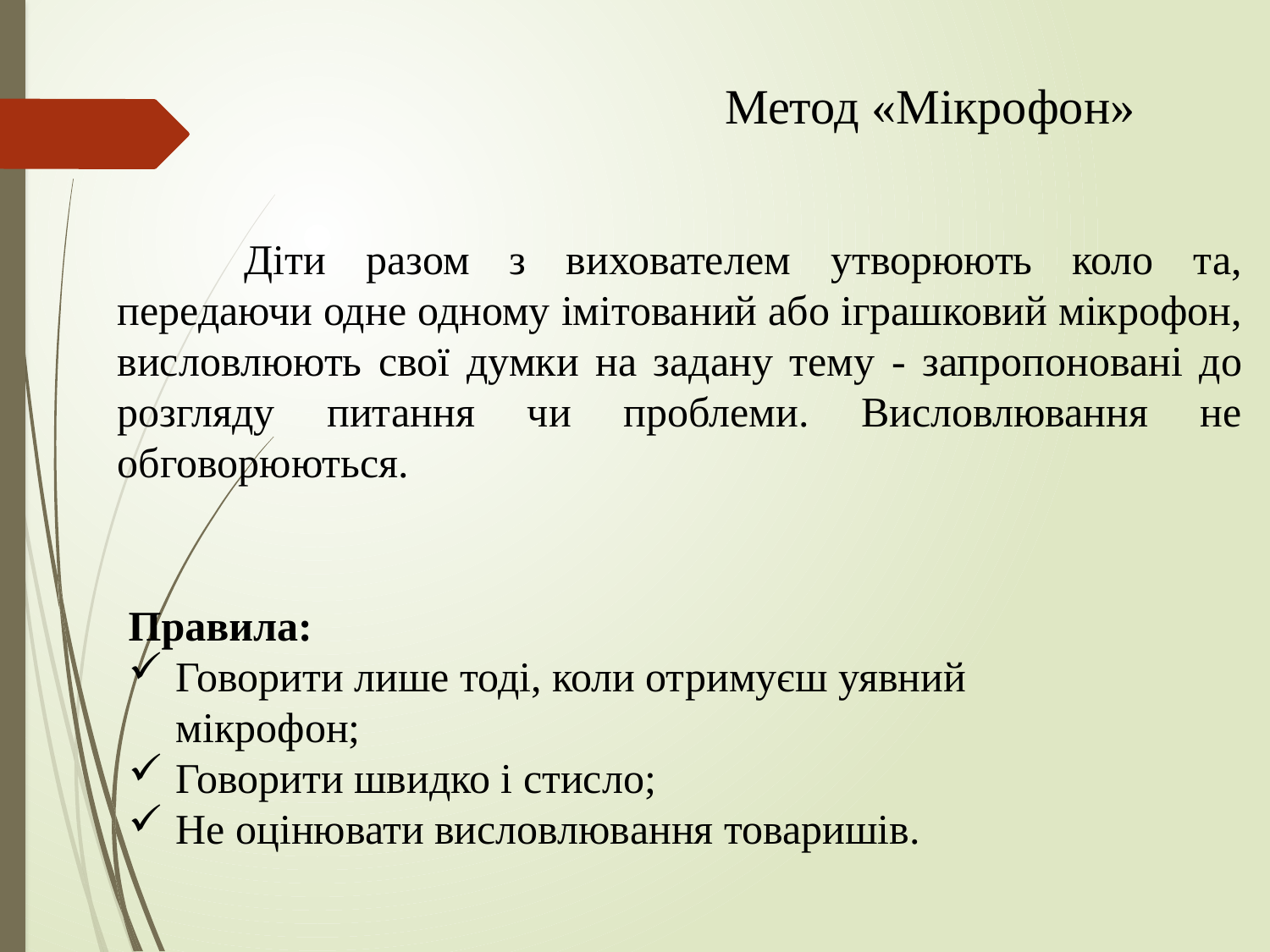

Метод «Мікрофон»
	Діти разом з вихователем утворюють коло та, передаючи одне одному імітований або іграшковий мікрофон, висловлюють свої думки на задану тему - запропоновані до розгляду питання чи проблеми. Висловлювання не обговорюються.
Правила:
Говорити лише тоді, коли отримуєш уявний мікрофон;
Говорити швидко і стисло;
Не оцінювати висловлювання товаришів.